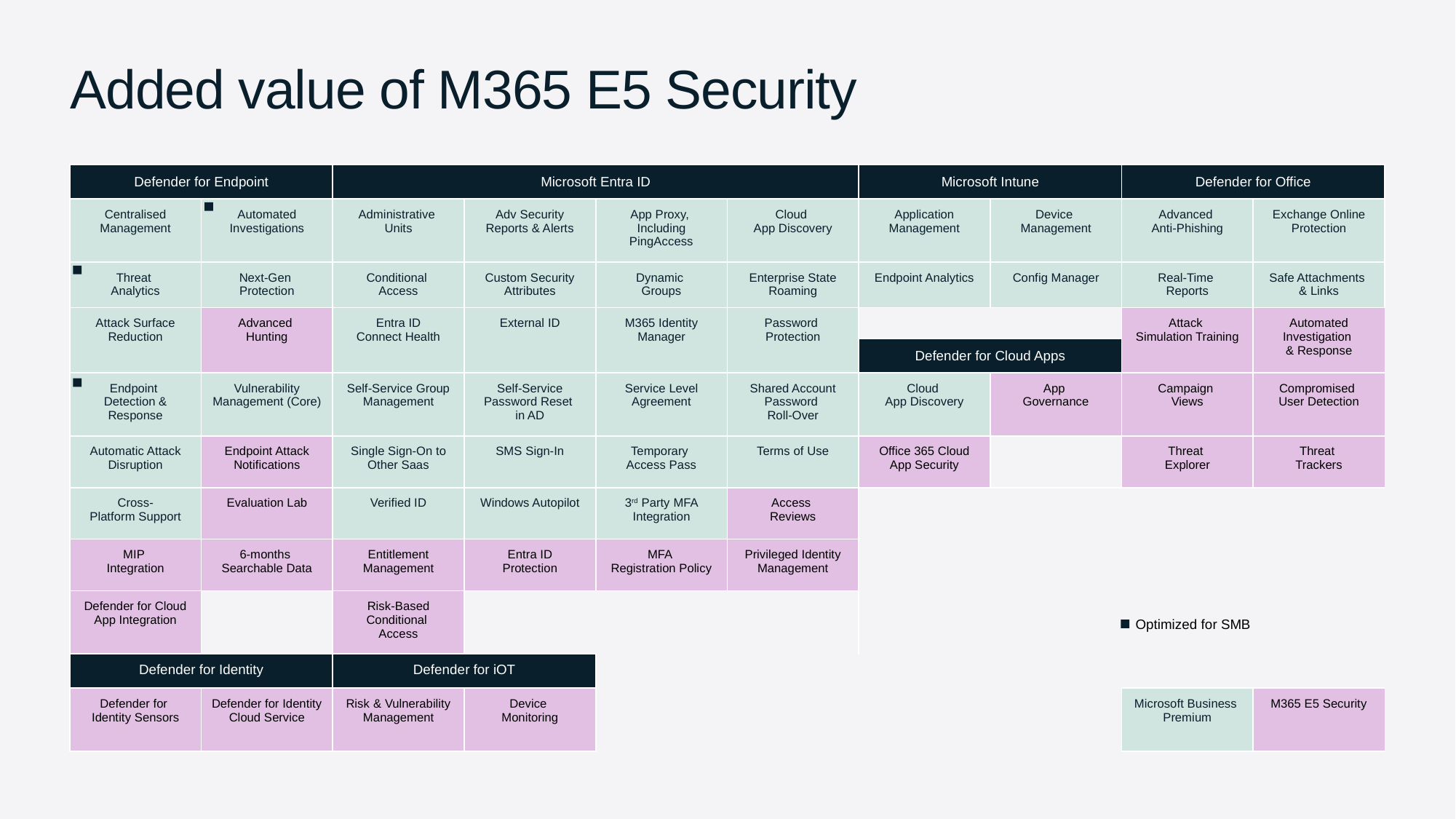

# Added value of M365 E5 Security
| Defender for Endpoint |  | Microsoft Entra ID |  |  |  | Microsoft Intune |  | Defender for Office |  |
| --- | --- | --- | --- | --- | --- | --- | --- | --- | --- |
| Centralised Management | Automated Investigations | Administrative Units | Adv Security Reports & Alerts | App Proxy, Including PingAccess | Cloud App Discovery | Application Management | Device Management | Advanced Anti-Phishing | Exchange Online Protection |
| Threat Analytics | Next-Gen Protection | Conditional Access | Custom Security Attributes | Dynamic Groups | Enterprise State Roaming | Endpoint Analytics | Config Manager | Real-Time Reports | Safe Attachments & Links |
| Attack Surface Reduction | Advanced Hunting | Entra ID Connect Health | External ID | M365 Identity Manager | Password Protection |  |  | Attack Simulation Training | Automated Investigation & Response |
|  |  |  |  |  |  | Defender for Cloud Apps |  |  |  |
| Endpoint Detection & Response | Vulnerability Management (Core) | Self-Service Group Management | Self-Service Password Reset in AD | Service Level Agreement | Shared Account Password Roll-Over | Cloud App Discovery | App Governance | Campaign Views | Compromised User Detection |
| Automatic Attack Disruption | Endpoint Attack Notifications | Single Sign-On to Other Saas | SMS Sign-In | Temporary Access Pass | Terms of Use | Office 365 Cloud App Security |  | Threat Explorer | Threat Trackers |
| Cross- Platform Support | Evaluation Lab | Verified ID | Windows Autopilot | 3rd Party MFA Integration | Access Reviews |  |  |  |  |
| MIP Integration | 6-months Searchable Data | Entitlement Management | Entra ID Protection | MFA Registration Policy | Privileged Identity Management |  |  |  |  |
| Defender for Cloud App Integration |  | Risk-Based Conditional Access |  |  |  |  |  |  |  |
| Defender for Identity |  | Defender for iOT |  |  |  |  |  |  |  |
| Defender for Identity Sensors | Defender for Identity Cloud Service | Risk & Vulnerability Management | Device Monitoring |  |  |  |  | Microsoft Business Premium | M365 E5 Security |

Optimized for SMB